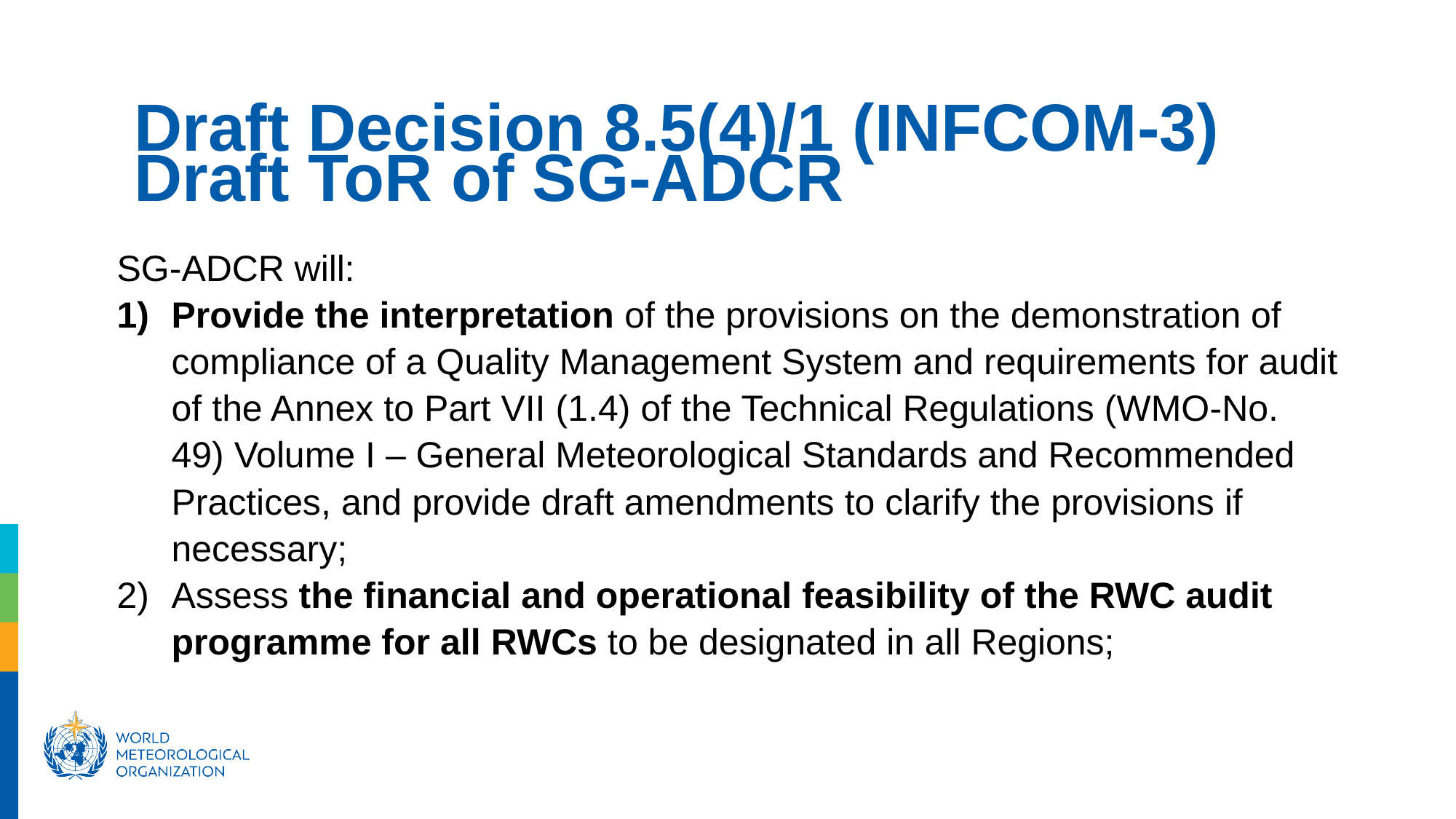

Draft Decision 8.5(4)/1 (INFCOM-3)
Draft ToR of SG-ADCR
SG-ADCR will:
Provide the interpretation of the provisions on the demonstration of compliance of a Quality Management System and requirements for audit of the Annex to Part VII (1.4) of the Technical Regulations (WMO-No. 49) Volume I – General Meteorological Standards and Recommended Practices, and provide draft amendments to clarify the provisions if necessary;
Assess the financial and operational feasibility of the RWC audit programme for all RWCs to be designated in all Regions;